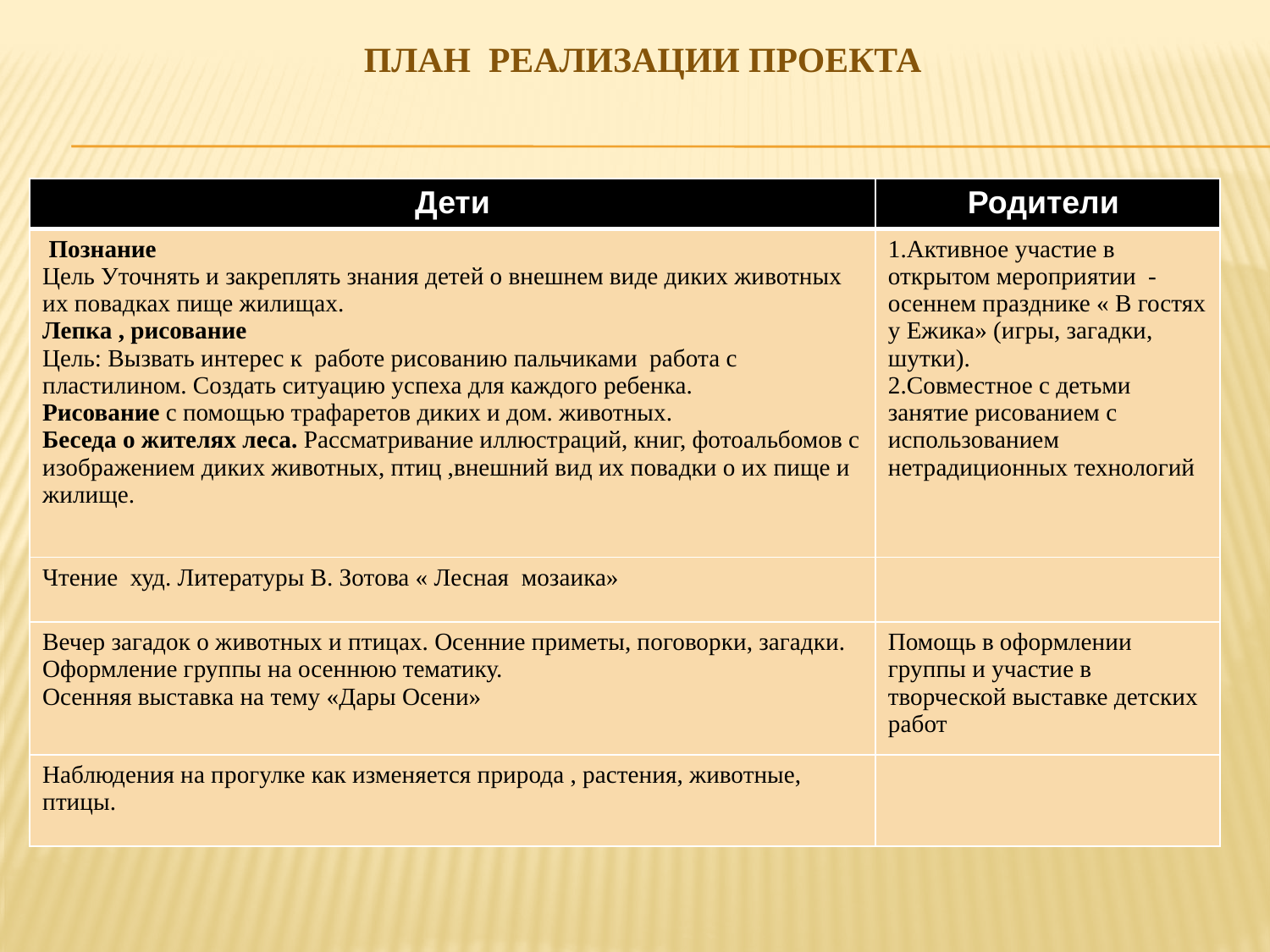

# План  реализации проекта
| Дети | Родители |
| --- | --- |
| Познание Цель Уточнять и закреплять знания детей о внешнем виде диких животных их повадках пище жилищах. Лепка , рисование Цель: Вызвать интерес к работе рисованию пальчиками работа с пластилином. Создать ситуацию успеха для каждого ребенка. Рисование с помощью трафаретов диких и дом. животных. Беседа о жителях леса. Рассматривание иллюстраций, книг, фотоальбомов с изображением диких животных, птиц ,внешний вид их повадки о их пище и жилище. | 1.Активное участие в открытом мероприятии - осеннем празднике « В гостях у Ежика» (игры, загадки, шутки). 2.Совместное с детьми занятие рисованием с использованием нетрадиционных технологий |
| Чтение худ. Литературы В. Зотова « Лесная мозаика» |  |
| Вечер загадок о животных и птицах. Осенние приметы, поговорки, загадки. Оформление группы на осеннюю тематику. Осенняя выставка на тему «Дары Осени» | Помощь в оформлении группы и участие в творческой выставке детских работ |
| Наблюдения на прогулке как изменяется природа , растения, животные, птицы. |  |